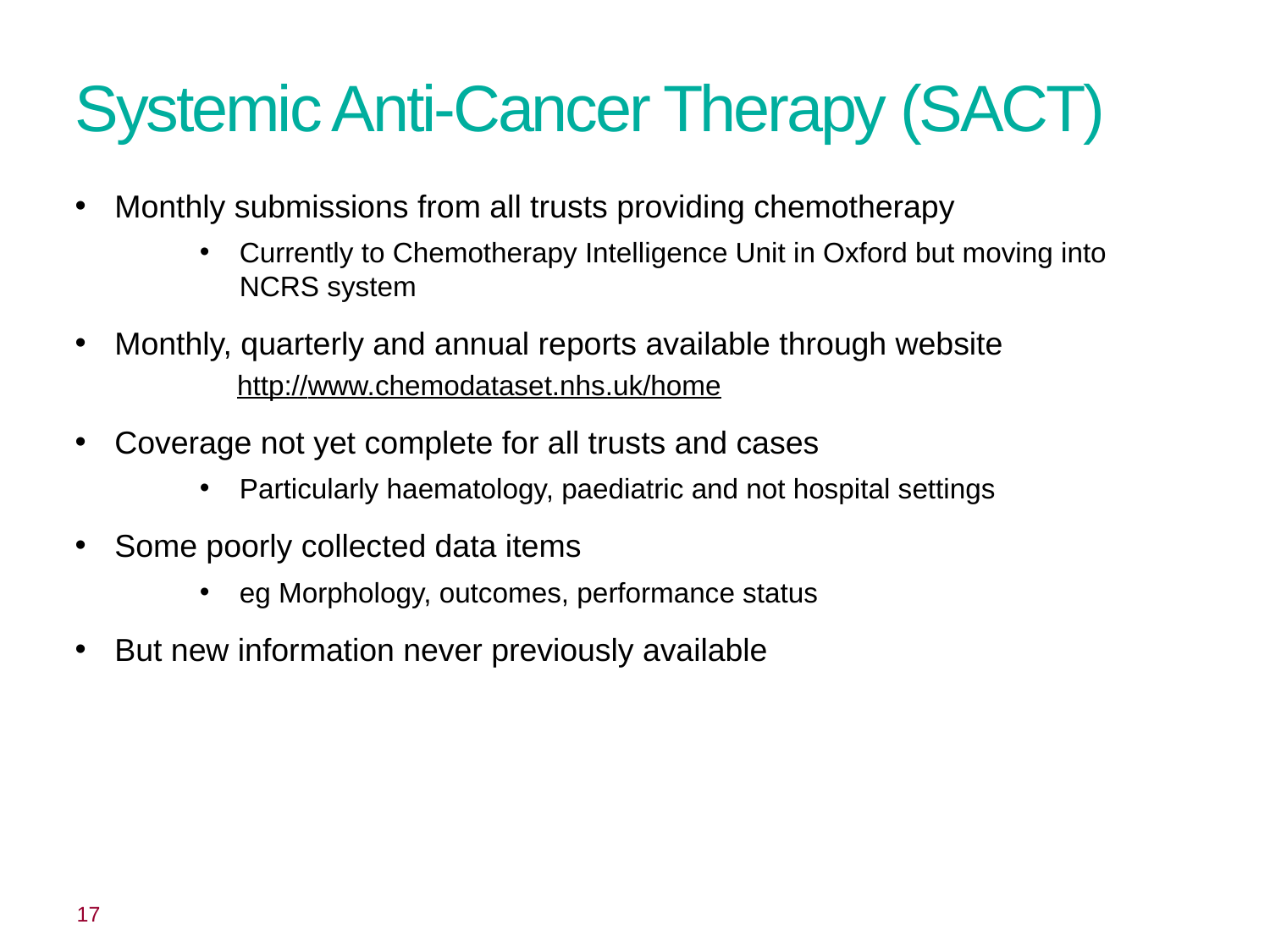

# Systemic Anti-Cancer Therapy (SACT)
Monthly submissions from all trusts providing chemotherapy
Currently to Chemotherapy Intelligence Unit in Oxford but moving into NCRS system
Monthly, quarterly and annual reports available through website
http://www.chemodataset.nhs.uk/home
Coverage not yet complete for all trusts and cases
Particularly haematology, paediatric and not hospital settings
Some poorly collected data items
eg Morphology, outcomes, performance status
But new information never previously available

  17